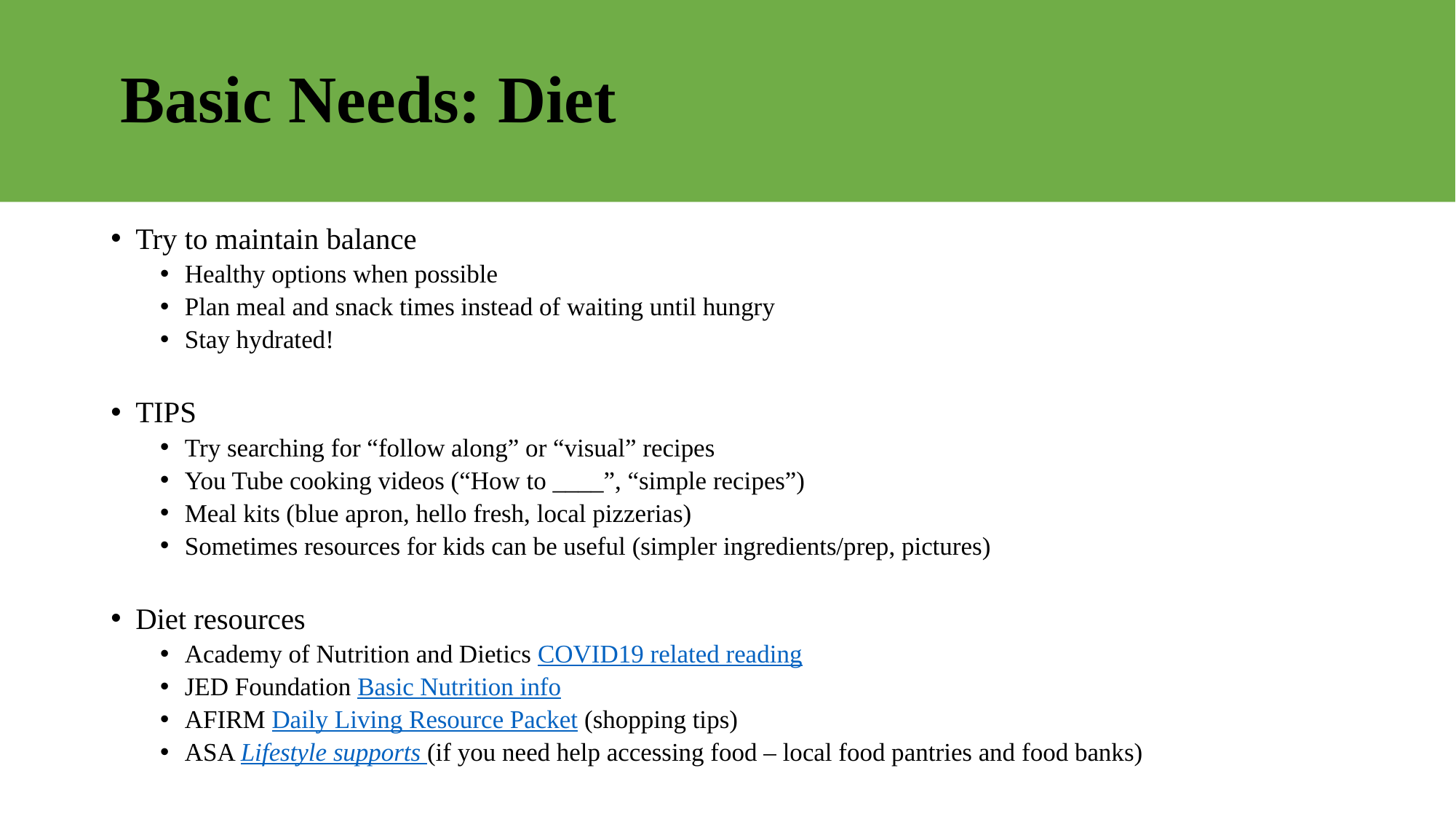

# Basic Needs: Diet
Try to maintain balance
Healthy options when possible
Plan meal and snack times instead of waiting until hungry
Stay hydrated!

TIPS
Try searching for “follow along” or “visual” recipes
You Tube cooking videos (“How to ____”, “simple recipes”)
Meal kits (blue apron, hello fresh, local pizzerias)
Sometimes resources for kids can be useful (simpler ingredients/prep, pictures)

Diet resources
Academy of Nutrition and Dietics COVID19 related reading
JED Foundation Basic Nutrition info
AFIRM Daily Living Resource Packet (shopping tips)
ASA Lifestyle supports (if you need help accessing food – local food pantries and food banks)